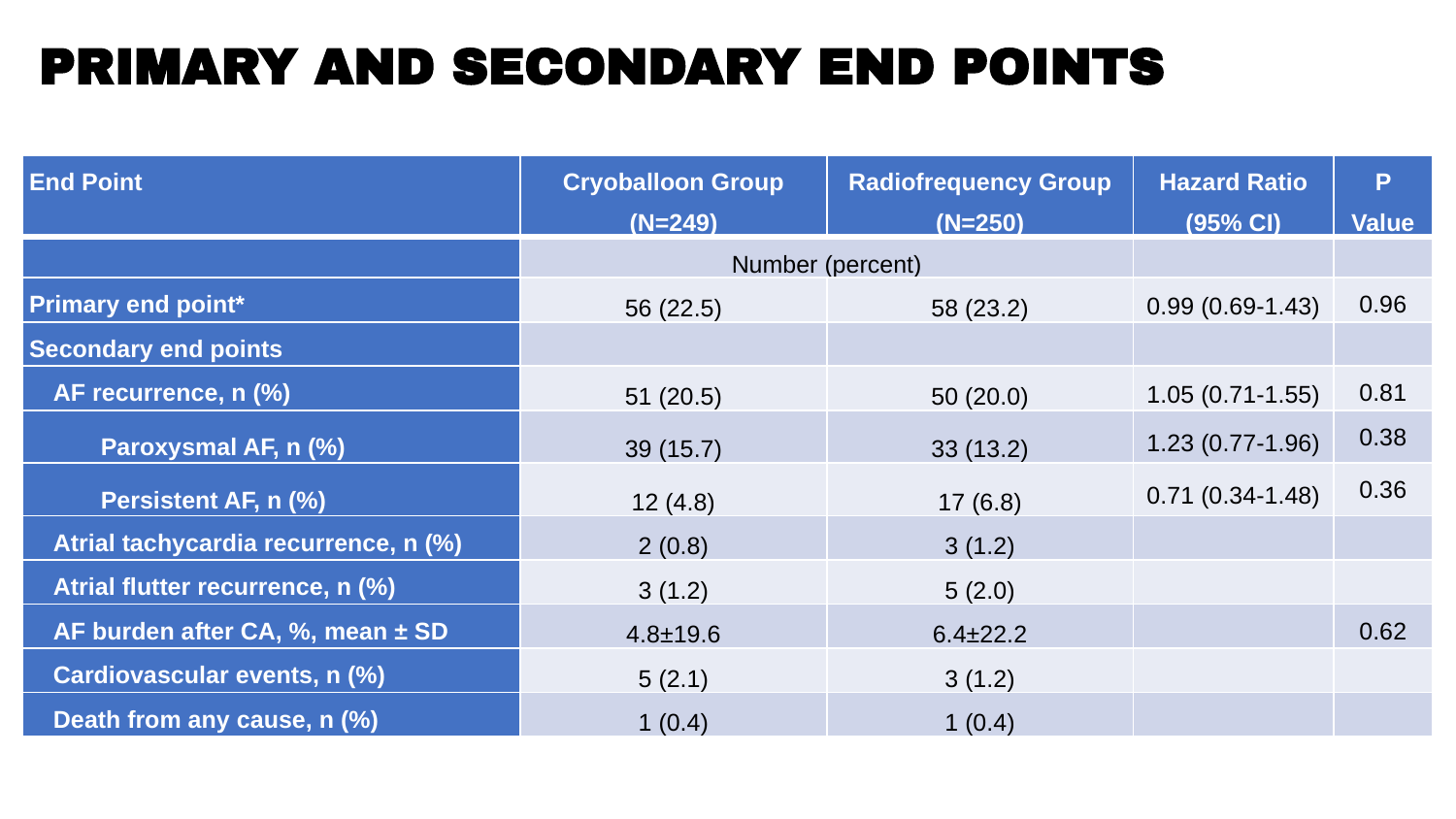

Primary and Secondary End Points
| End Point | Cryoballoon Group (N=249) | Radiofrequency Group (N=250) | Hazard Ratio (95% CI) | P Value |
| --- | --- | --- | --- | --- |
|  | Number (percent) |  |  |  |
| Primary end point\* | 56 (22.5) | 58 (23.2) | 0.99 (0.69-1.43) | 0.96 |
| Secondary end points |  |  |  |  |
| AF recurrence, n (%) | 51 (20.5) | 50 (20.0) | 1.05 (0.71-1.55) | 0.81 |
| Paroxysmal AF, n (%) | 39 (15.7) | 33 (13.2) | 1.23 (0.77-1.96) | 0.38 |
| Persistent AF, n (%) | 12 (4.8) | 17 (6.8) | 0.71 (0.34-1.48) | 0.36 |
| Atrial tachycardia recurrence, n (%) | 2 (0.8) | 3 (1.2) |  |  |
| Atrial flutter recurrence, n (%) | 3 (1.2) | 5 (2.0) |  |  |
| AF burden after CA, %, mean ± SD | 4.8±19.6 | 6.4±22.2 |  | 0.62 |
| Cardiovascular events, n (%) | 5 (2.1) | 3 (1.2) |  |  |
| Death from any cause, n (%) | 1 (0.4) | 1 (0.4) |  |  |